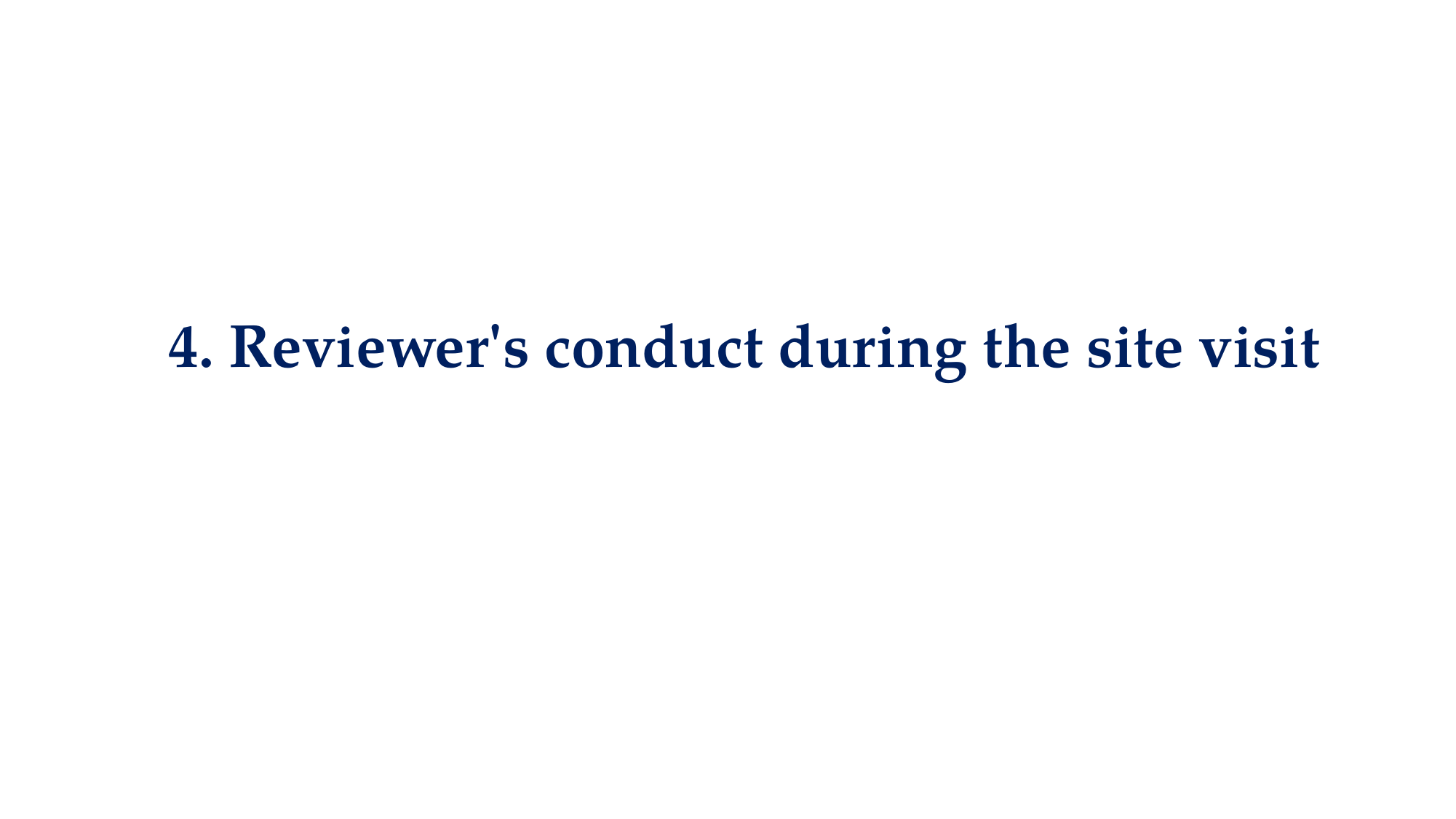

4. Reviewer's conduct during the site visit